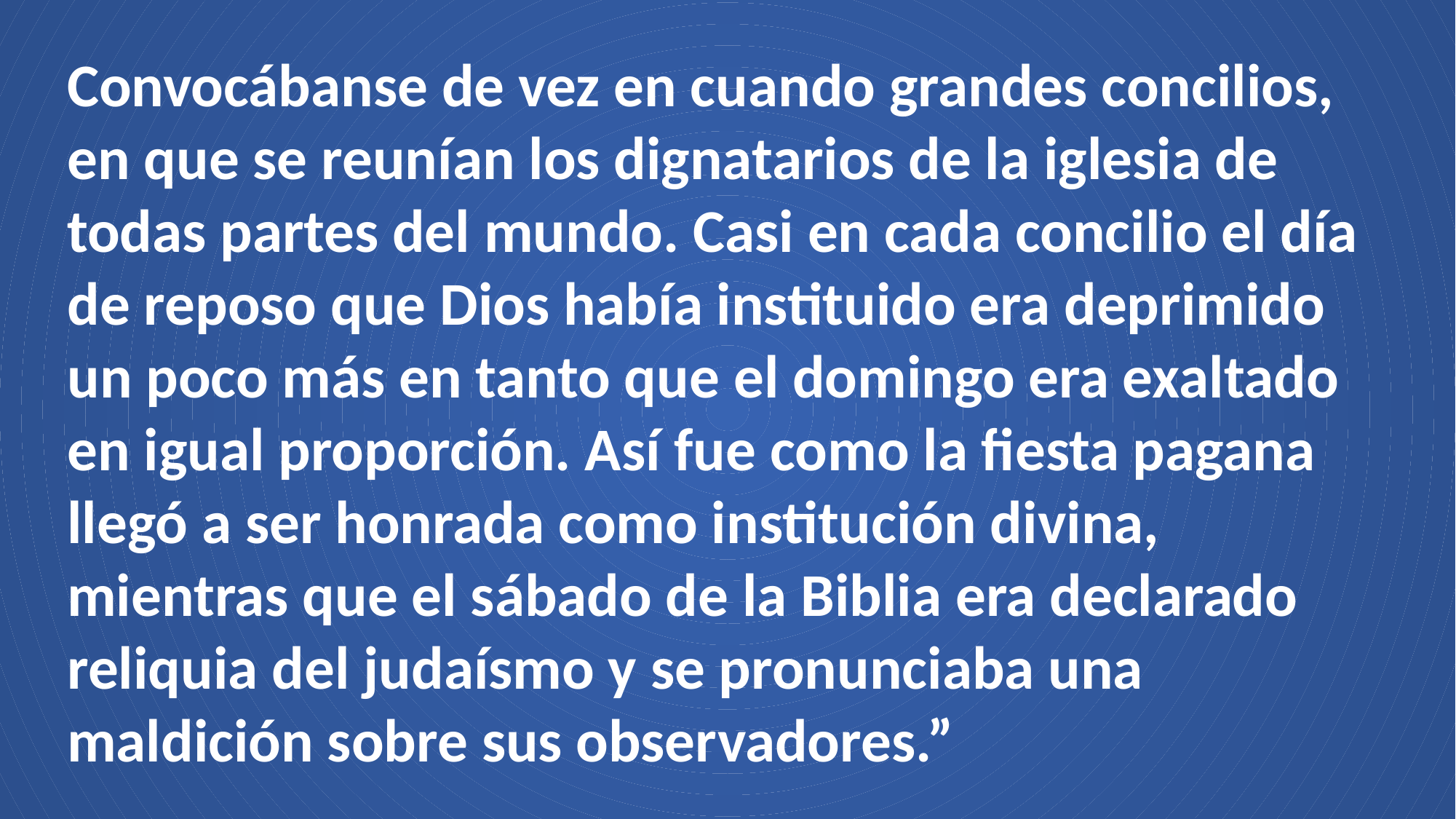

Convocábanse de vez en cuando grandes concilios, en que se reunían los dignatarios de la iglesia de todas partes del mundo. Casi en cada concilio el día de reposo que Dios había instituido era deprimido un poco más en tanto que el domingo era exaltado en igual proporción. Así fue como la fiesta pagana llegó a ser honrada como institución divina, mientras que el sábado de la Biblia era declarado reliquia del judaísmo y se pronunciaba una maldición sobre sus observadores.”